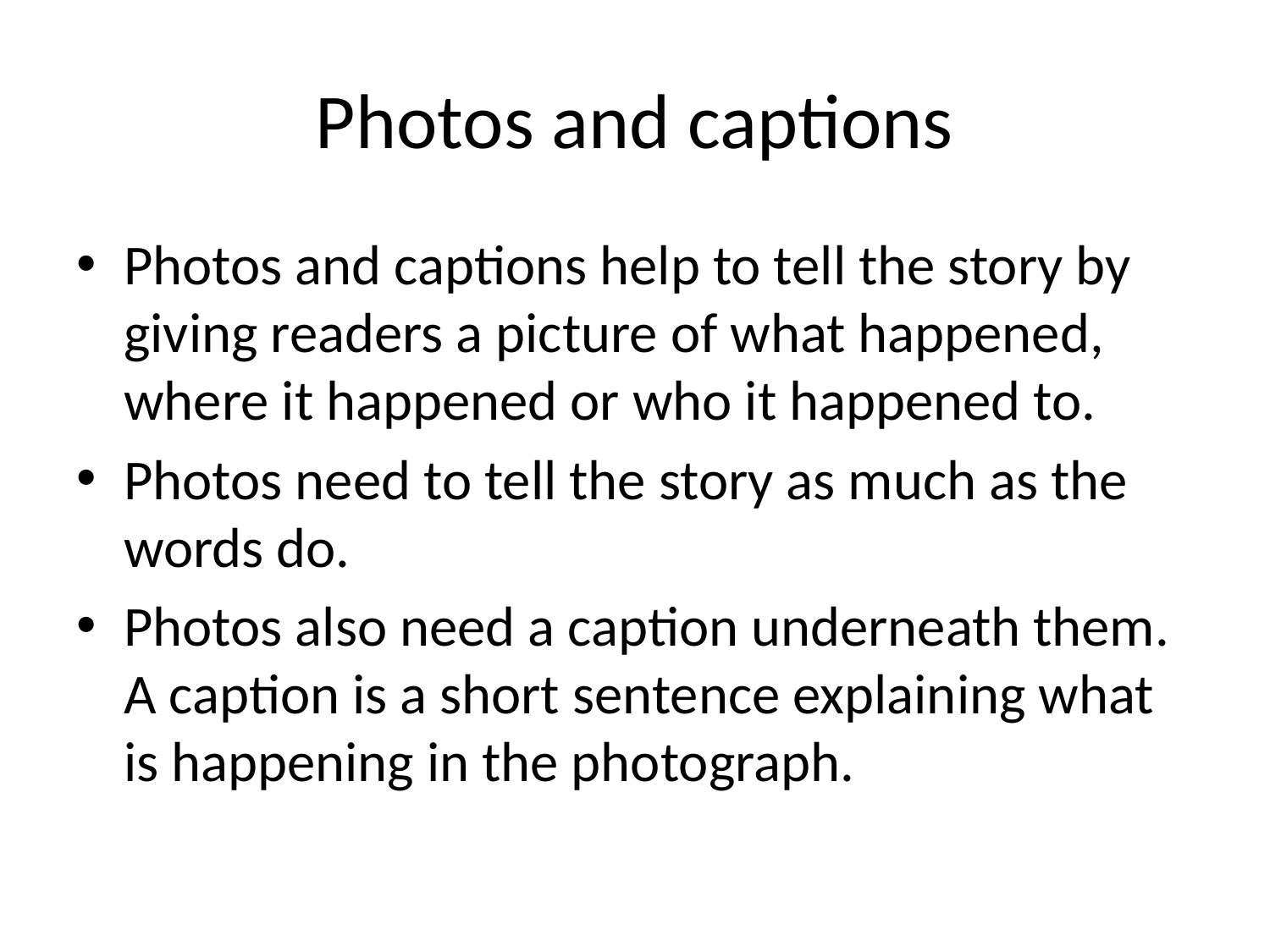

# Photos and captions
Photos and captions help to tell the story by giving readers a picture of what happened, where it happened or who it happened to.
Photos need to tell the story as much as the words do.
Photos also need a caption underneath them. A caption is a short sentence explaining what is happening in the photograph.